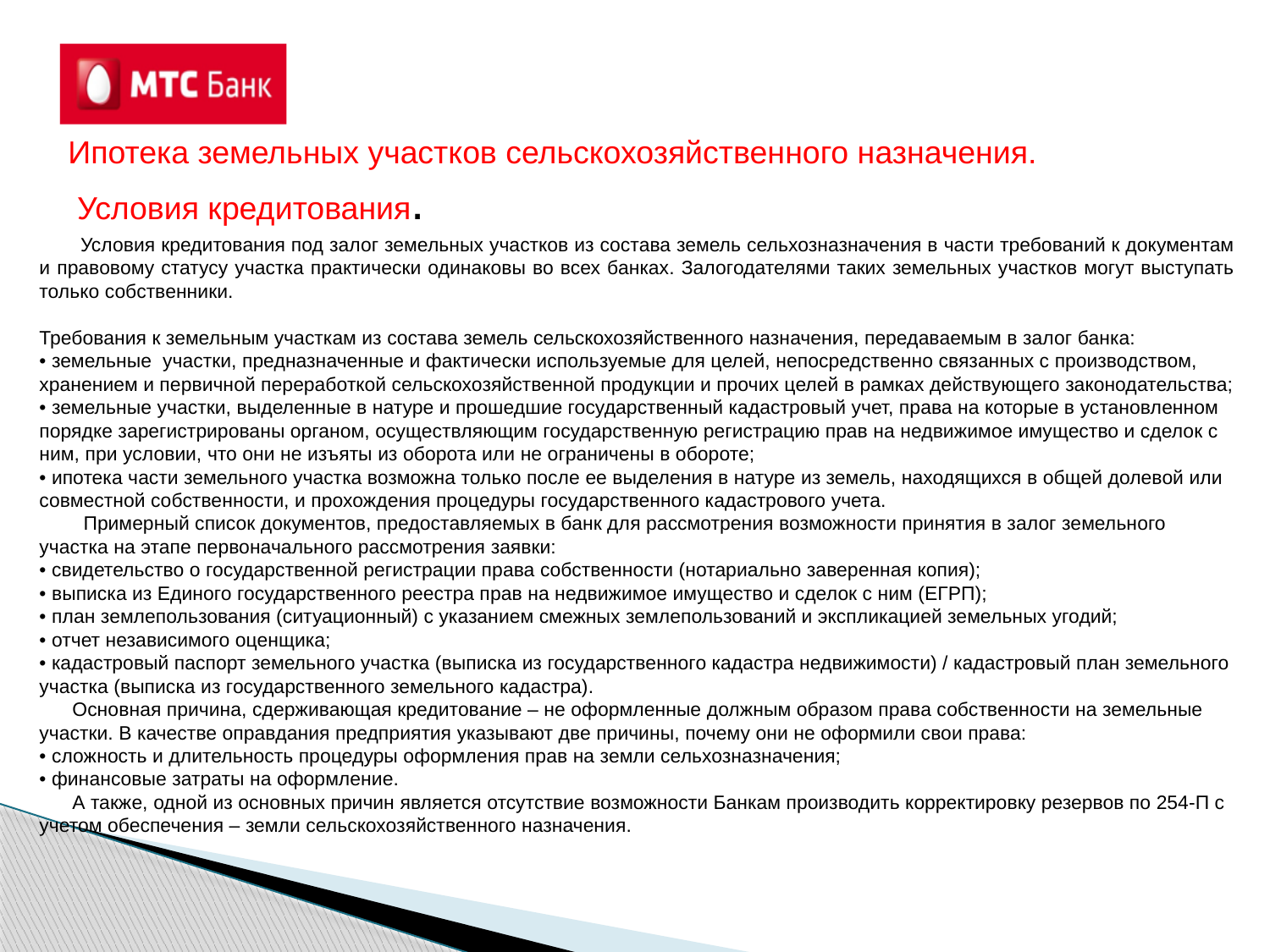

Ипотека земельных участков сельскохозяйственного назначения.
 Условия кредитования.
       Условия кредитования под залог земельных участков из состава земель сельхозназначения в части требований к документам и правовому статусу участка практически одинаковы во всех банках. Залогодателями таких земельных участков могут выступать только собственники.

Требования к земельным участкам из состава земель сельскохозяйственного назначения, передаваемым в залог банка:
• земельные  участки, предназначенные и фактически используемые для целей, непосредственно связанных с производством, хранением и первичной переработкой сельскохозяйственной продукции и прочих целей в рамках действующего законодательства;
• земельные участки, выделенные в натуре и прошедшие государственный кадастровый учет, права на которые в установленном порядке зарегистрированы органом, осуществляющим государственную регистрацию прав на недвижимое имущество и сделок с ним, при условии, что они не изъяты из оборота или не ограничены в обороте;
• ипотека части земельного участка возможна только после ее выделения в натуре из земель, находящихся в общей долевой или  совместной собственности, и прохождения процедуры государственного кадастрового учета.
        Примерный список документов, предоставляемых в банк для рассмотрения возможности принятия в залог земельного участка на этапе первоначального рассмотрения заявки:
• свидетельство о государственной регистрации права собственности (нотариально заверенная копия);
• выписка из Единого государственного реестра прав на недвижимое имущество и сделок с ним (ЕГРП);
• план землепользования (ситуационный) с указанием смежных землепользований и экспликацией земельных угодий;
• отчет независимого оценщика;
• кадастровый паспорт земельного участка (выписка из государственного кадастра недвижимости) / кадастровый план земельного участка (выписка из государственного земельного кадастра).
      Основная причина, сдерживающая кредитование – не оформленные должным образом права собственности на земельные участки. В качестве оправдания предприятия указывают две причины, почему они не оформили свои права:
• сложность и длительность процедуры оформления прав на земли сельхозназначения;
• финансовые затраты на оформление.
      А также, одной из основных причин является отсутствие возможности Банкам производить корректировку резервов по 254-П с учетом обеспечения – земли сельскохозяйственного назначения.